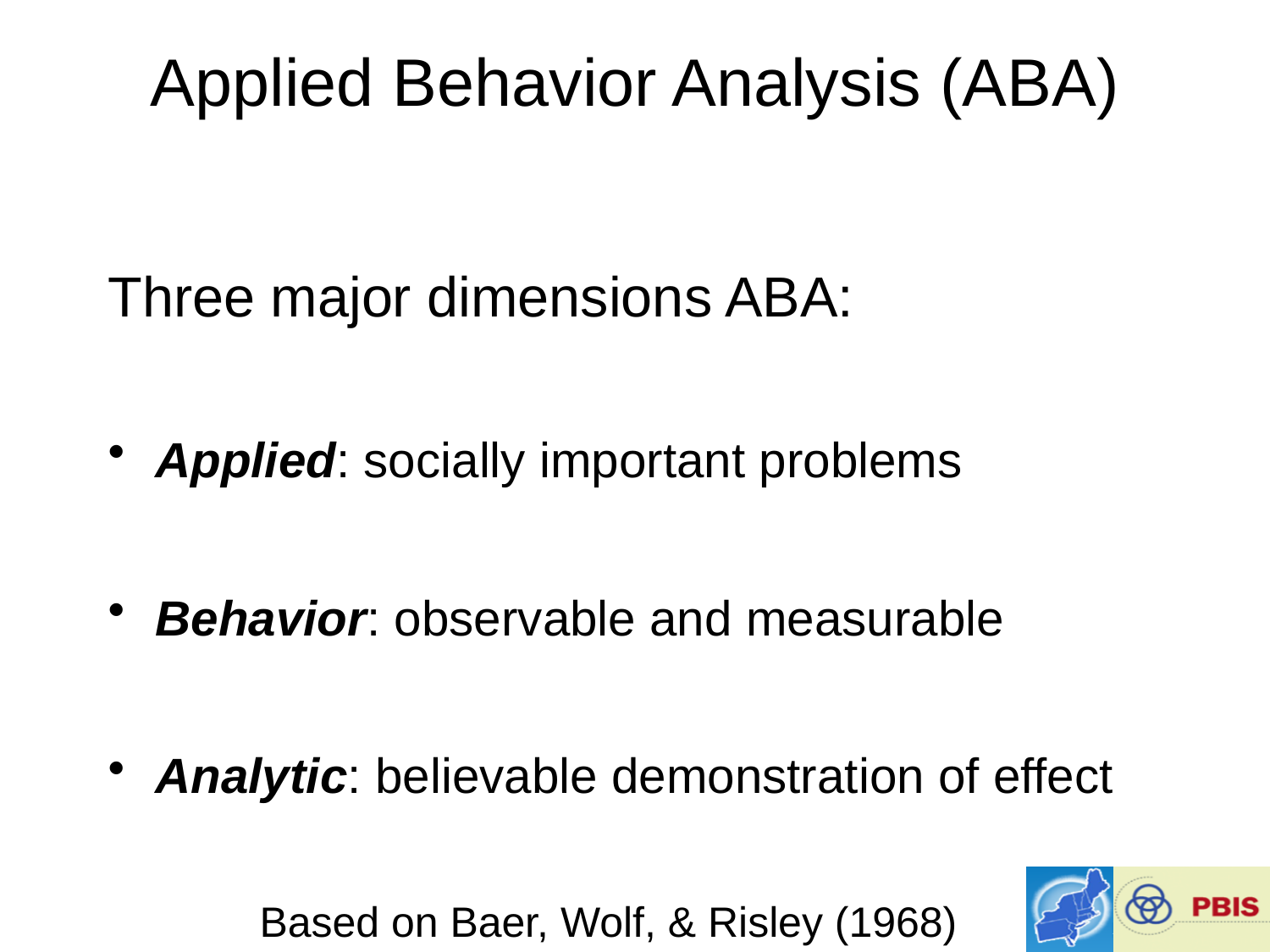

# Applied Behavior Analysis (ABA)
Three major dimensions ABA:

Applied: socially important problems

Behavior: observable and measurable

Analytic: believable demonstration of effect

Based on Baer, Wolf, & Risley (1968)